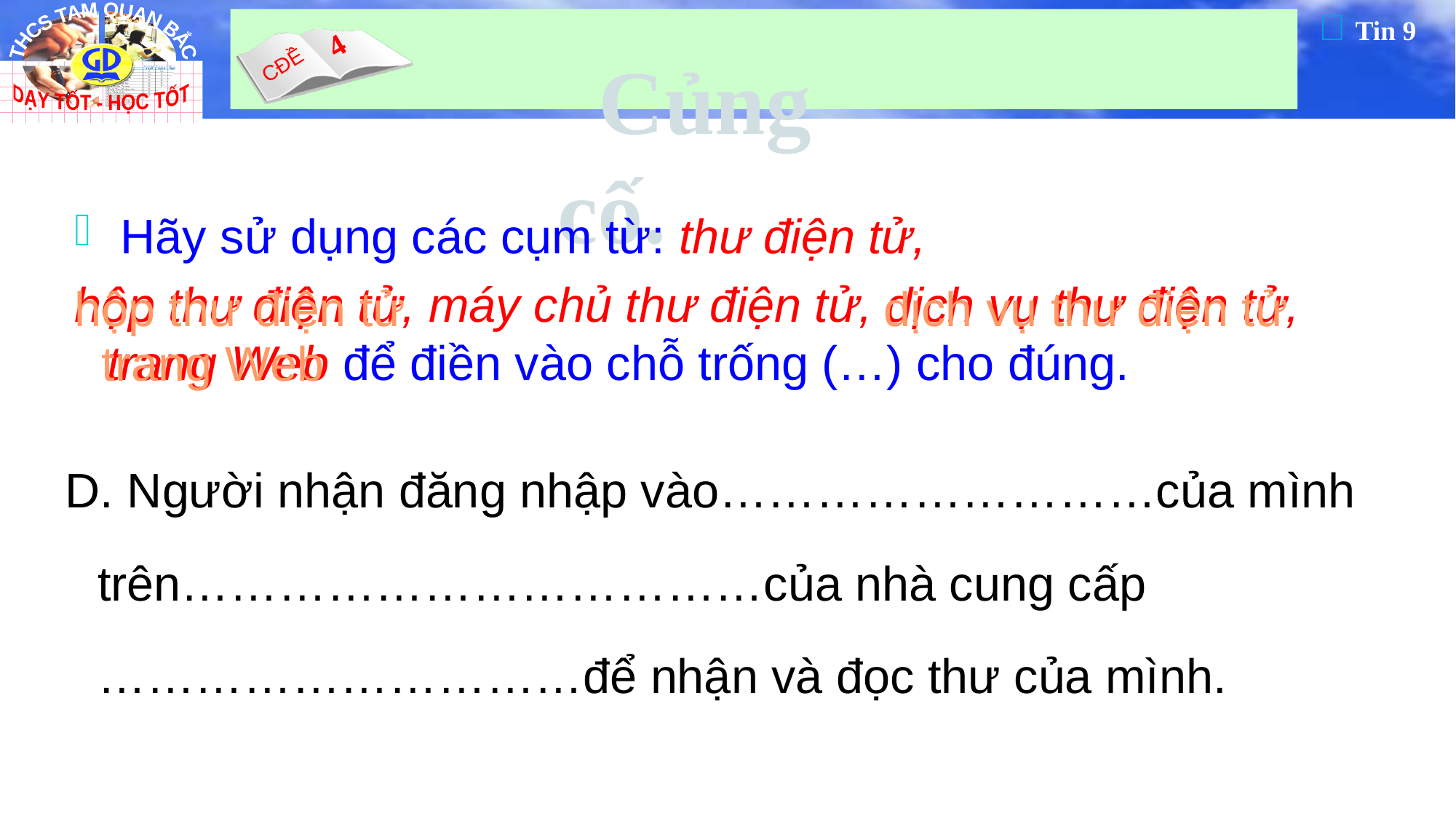

Củng cố.
 Hãy sử dụng các cụm từ: thư điện tử,
hộp thư điện tử, máy chủ thư điện tử, dịch vụ thư điện tử, trang Web để điền vào chỗ trống (…) cho đúng.

hộp thư điện tử
dịch vụ thư điện tử
trang Web
D. Người nhận đăng nhập vào………………………của mình trên………………………………của nhà cung cấp …………………………để nhận và đọc thư của mình.
42
Tăng Thành Đạt